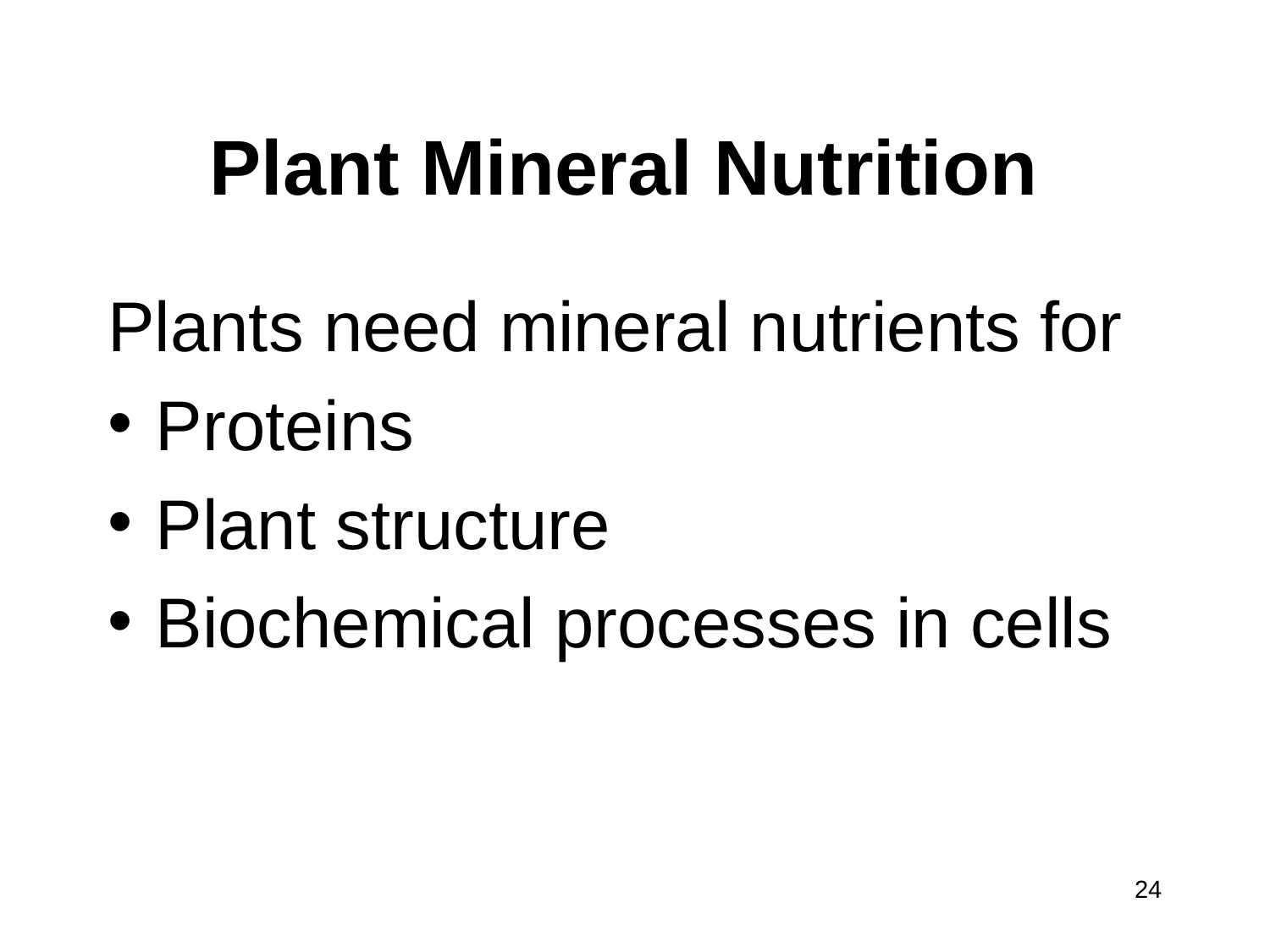

# Plant Mineral Nutrition
Plants need mineral nutrients for
Proteins
Plant structure
Biochemical processes in cells
24